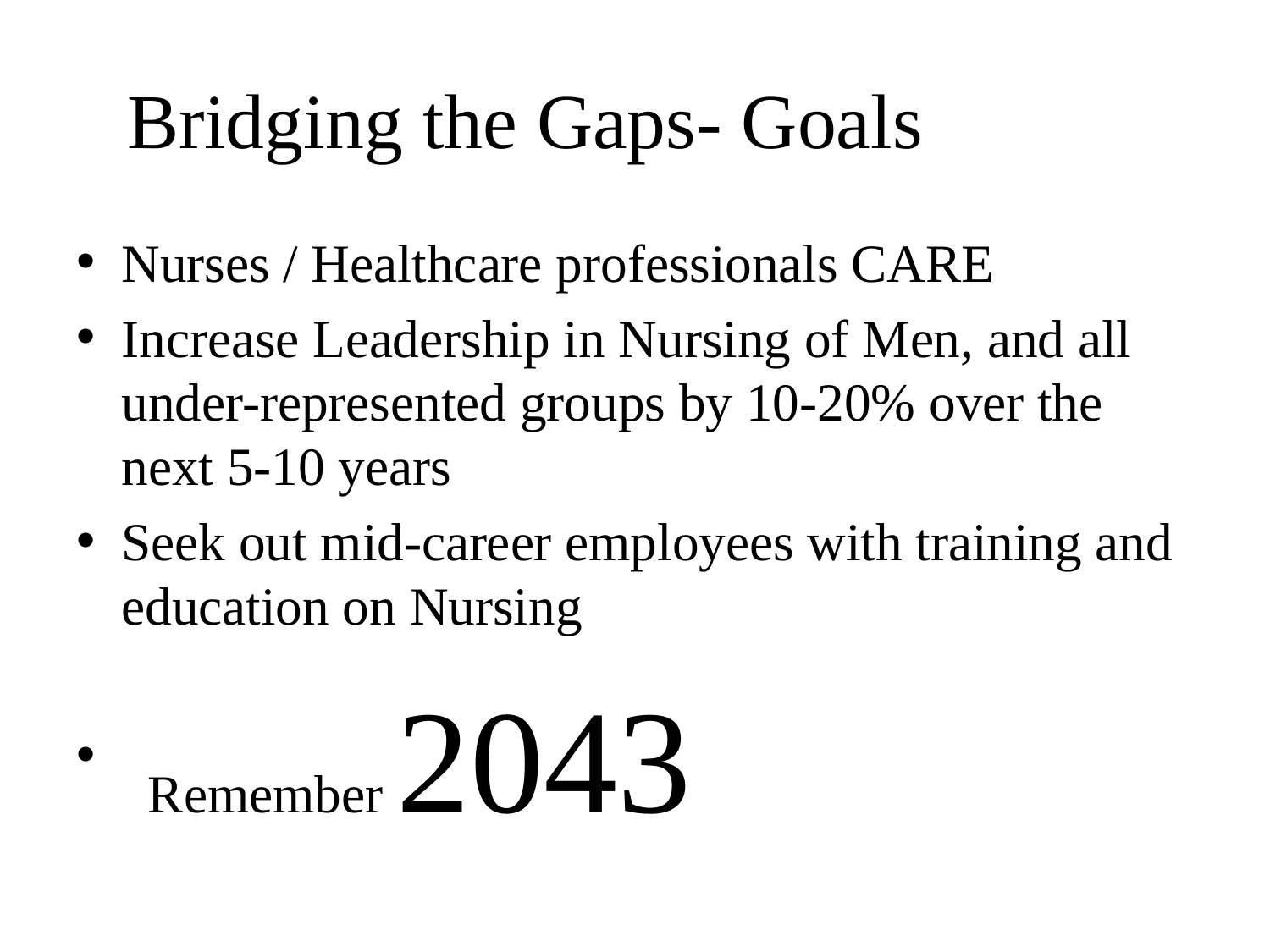

# Bridging the Gaps- Goals
Nurses / Healthcare professionals CARE
Increase Leadership in Nursing of Men, and all under-represented groups by 10-20% over the next 5-10 years
Seek out mid-career employees with training and education on Nursing
  Remember 2043